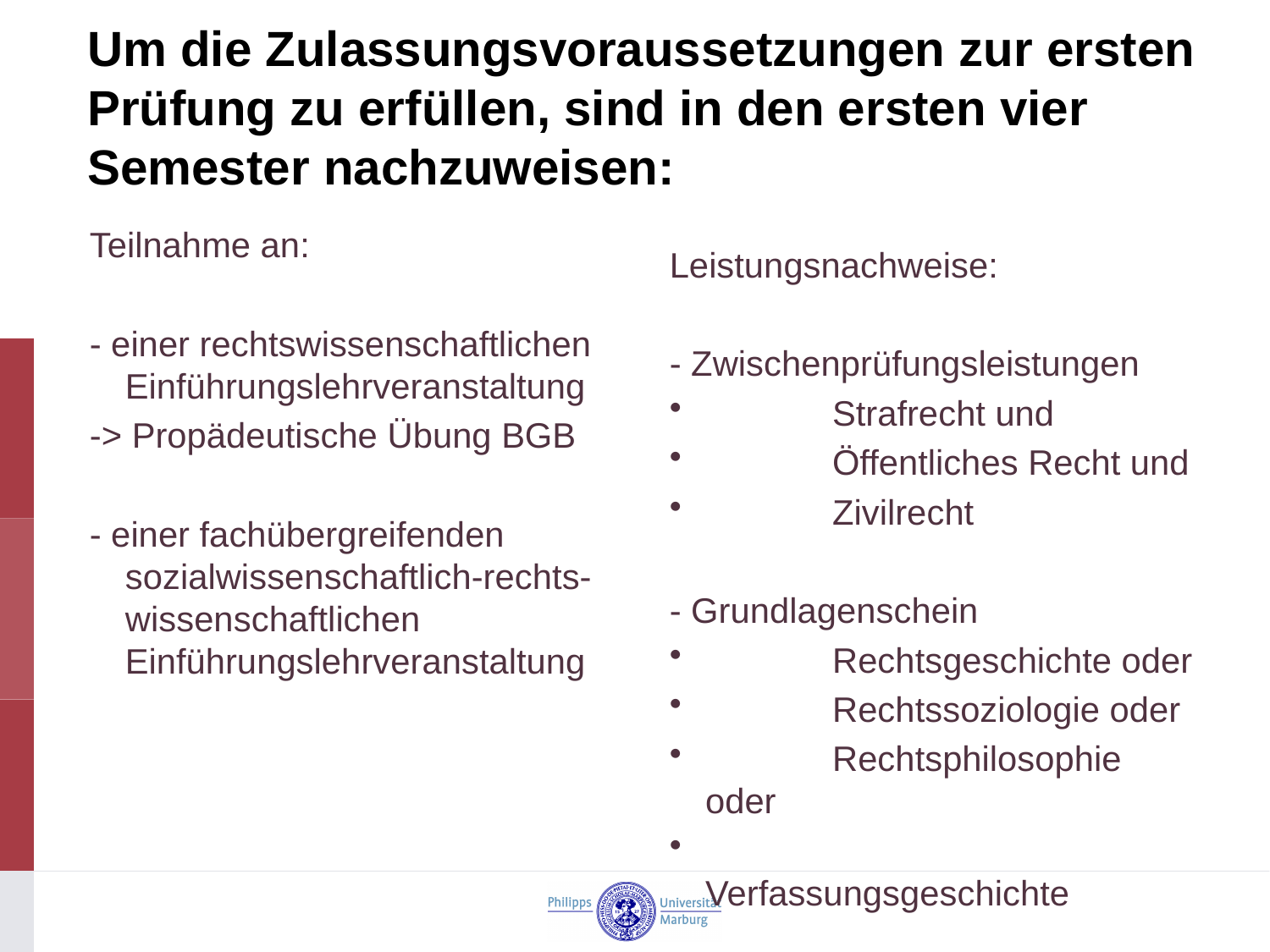

# Um die Zulassungsvoraussetzungen zur ersten Prüfung zu erfüllen, sind in den ersten vier Semester nachzuweisen:
Teilnahme an:

- einer rechtswissenschaftlichen Einführungslehrveranstaltung
-> Propädeutische Übung BGB

- einer fachübergreifenden sozialwissenschaftlich-rechts-wissenschaftlichen Einführungslehrveranstaltung

Leistungsnachweise:

- Zwischenprüfungsleistungen
	Strafrecht und
	Öffentliches Recht und
	Zivilrecht

- Grundlagenschein
	Rechtsgeschichte oder
	Rechtssoziologie oder
	Rechtsphilosophie oder
	Verfassungsgeschichte